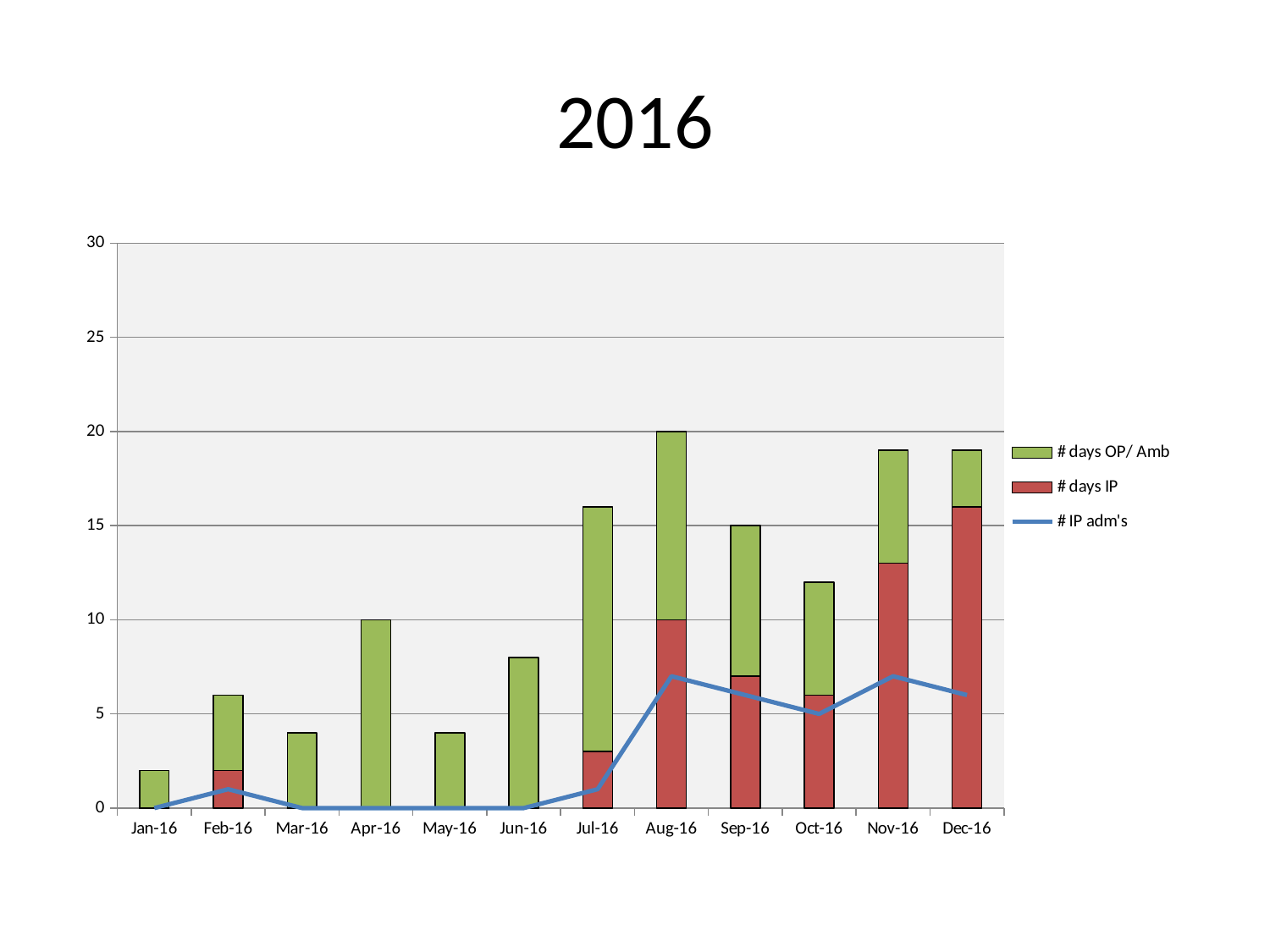

# 2016

### Chart

| Category | # days IP | # days OP/ Amb | # IP adm's |
|---|---|---|---|
| 42370 | 0.0 | 2.0 | 0.0 |
| 42401 | 2.0 | 4.0 | 1.0 |
| 42430 | 0.0 | 4.0 | 0.0 |
| 42461 | 0.0 | 10.0 | 0.0 |
| 42491 | 0.0 | 4.0 | 0.0 |
| 42522 | 0.0 | 8.0 | 0.0 |
| 42552 | 3.0 | 13.0 | 1.0 |
| 42583 | 10.0 | 10.0 | 7.0 |
| 42614 | 7.0 | 8.0 | 6.0 |
| 42644 | 6.0 | 6.0 | 5.0 |
| 42675 | 13.0 | 6.0 | 7.0 |
| 42705 | 16.0 | 3.0 | 6.0 |